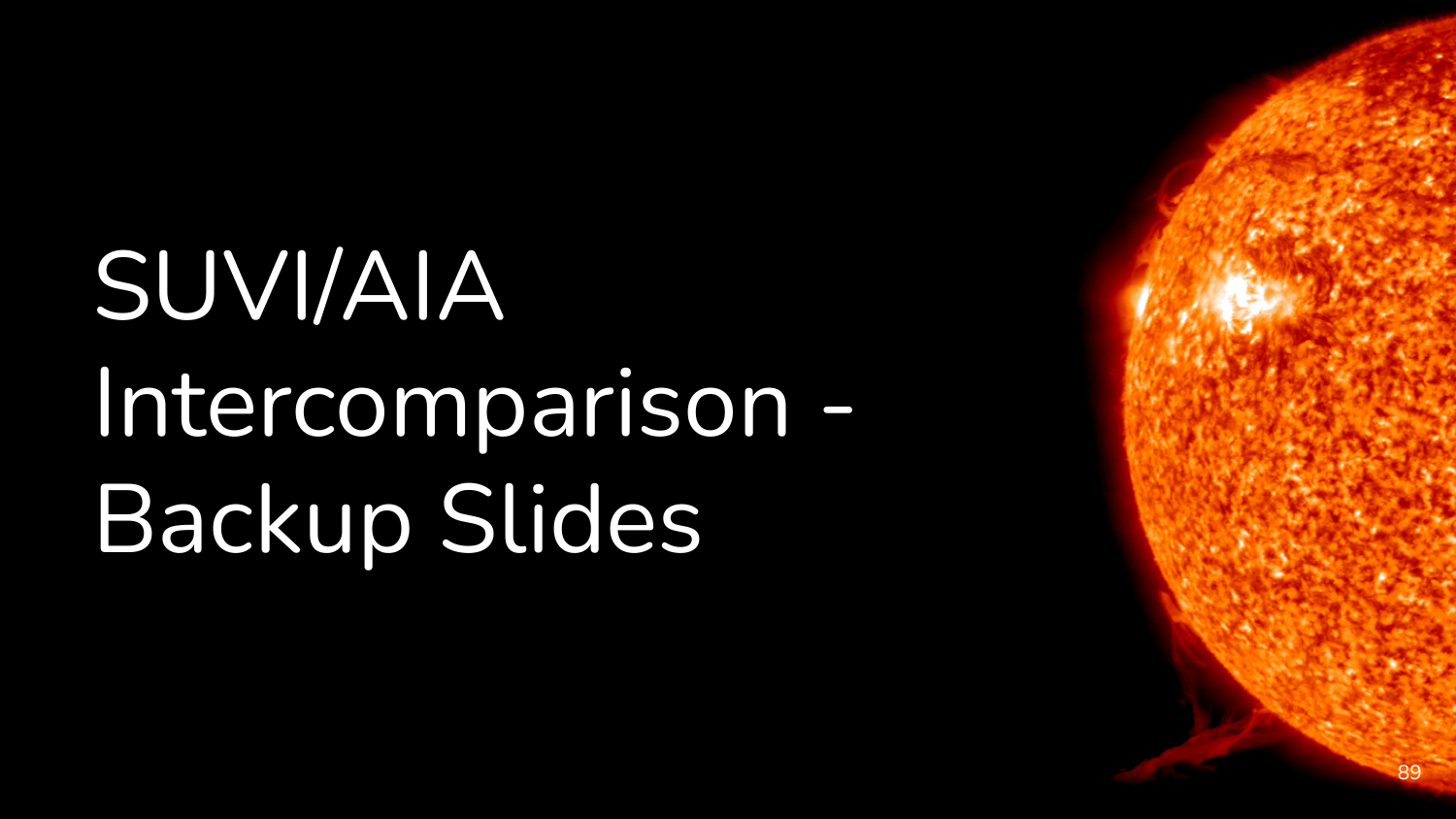

# SUVI/AIA Intercomparison - Backup Slides
89